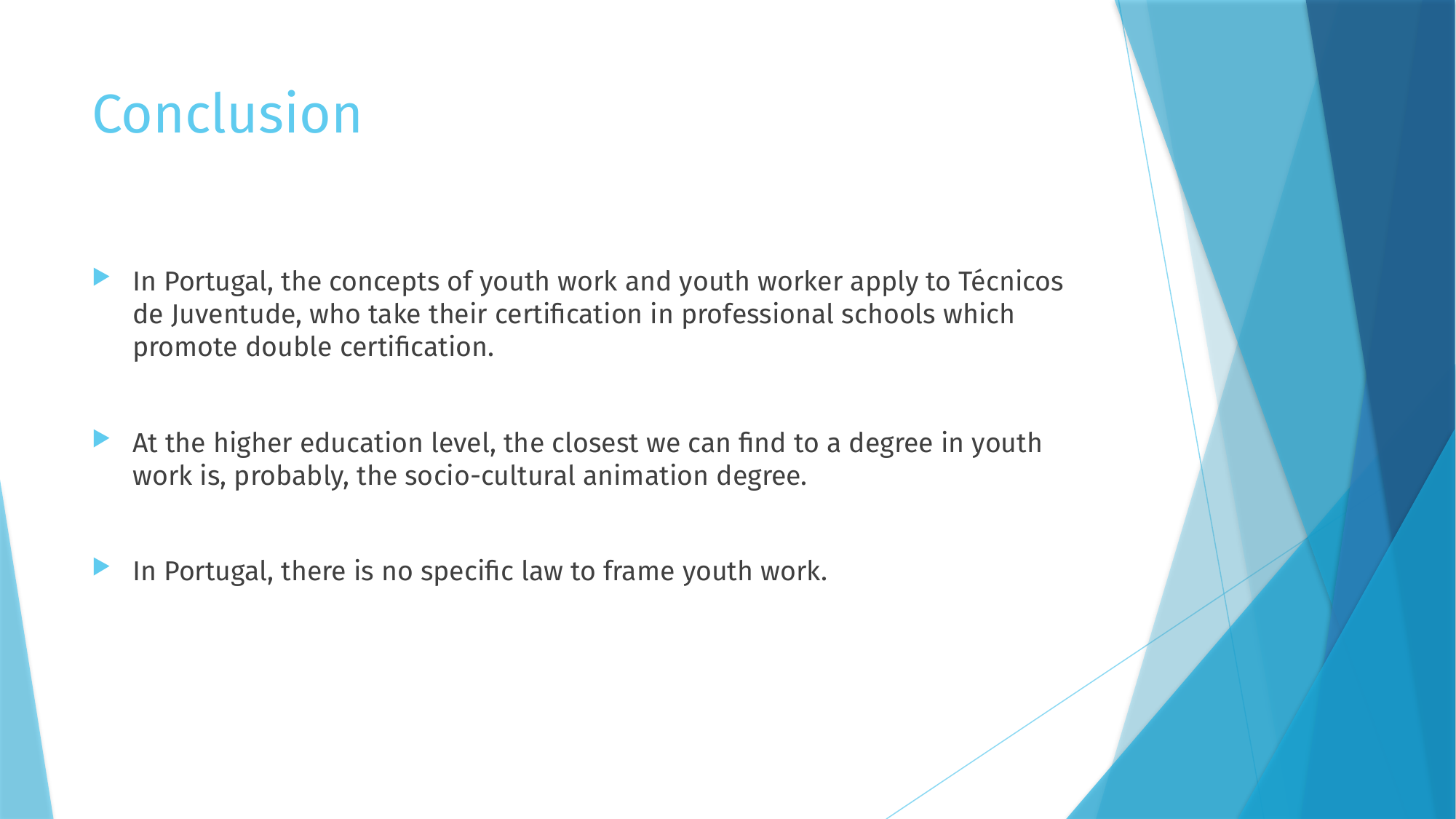

# Conclusion
In Portugal, the concepts of youth work and youth worker apply to Técnicos de Juventude, who take their certification in professional schools which promote double certification.

At the higher education level, the closest we can find to a degree in youth work is, probably, the socio-cultural animation degree.

In Portugal, there is no specific law to frame youth work.